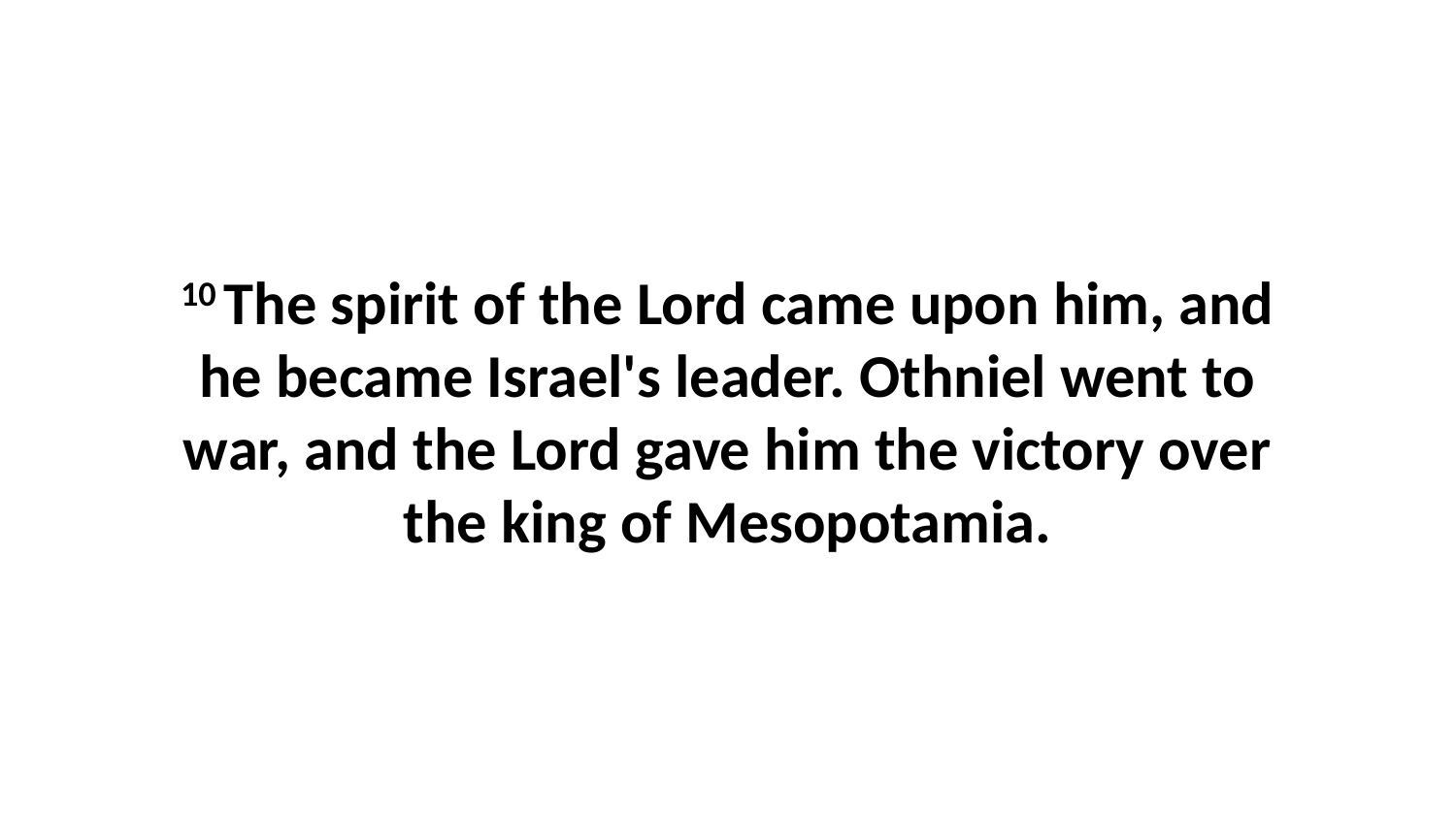

10 The spirit of the Lord came upon him, and he became Israel's leader. Othniel went to war, and the Lord gave him the victory over the king of Mesopotamia.